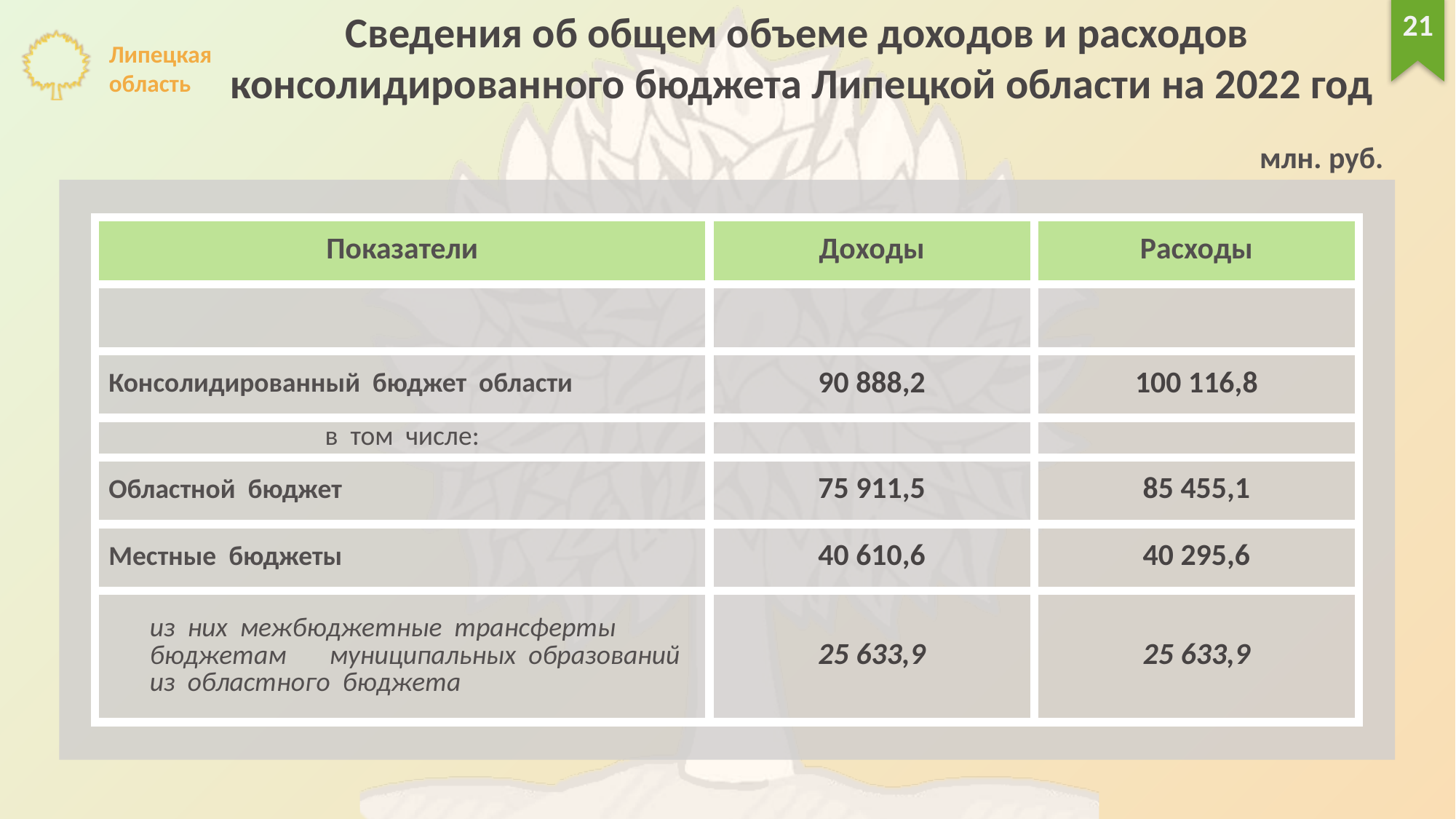

Сведения об общем объеме доходов и расходов
консолидированного бюджета Липецкой области на 2022 год
21
млн. руб.

| Показатели | Доходы | Расходы |
| --- | --- | --- |
|  |  |  |
| Консолидированный бюджет области | 90 888,2 | 100 116,8 |
| в том числе: |  |  |
| Областной бюджет | 75 911,5 | 85 455,1 |
| Местные бюджеты | 40 610,6 | 40 295,6 |
| из них межбюджетные трансферты бюджетам муниципальных образований из областного бюджета | 25 633,9 | 25 633,9 |